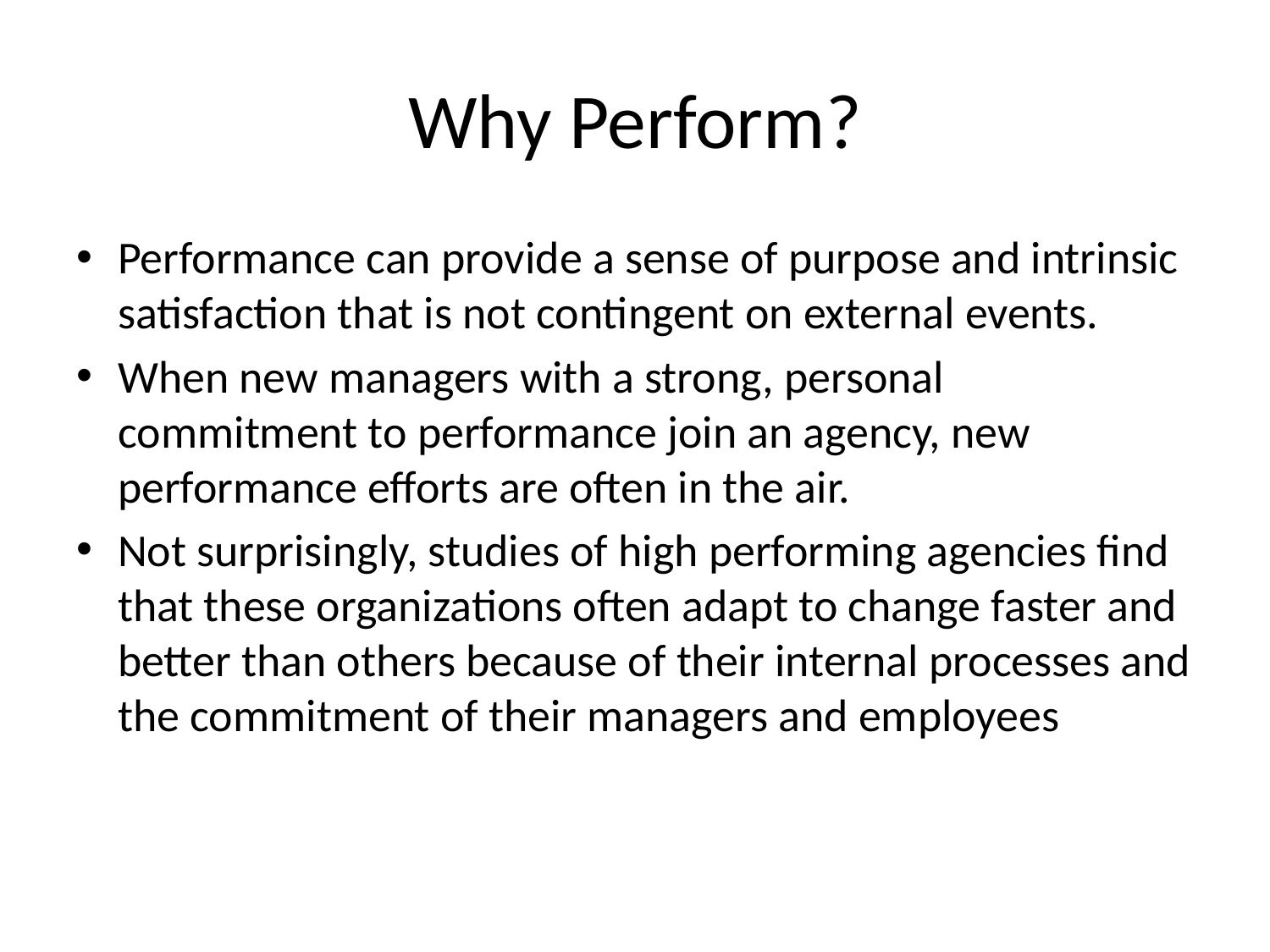

# Why Perform?
Performance can provide a sense of purpose and intrinsic satisfaction that is not contingent on external events.
When new managers with a strong, personal commitment to performance join an agency, new performance efforts are often in the air.
Not surprisingly, studies of high performing agencies find that these organizations often adapt to change faster and better than others because of their internal processes and the commitment of their managers and employees